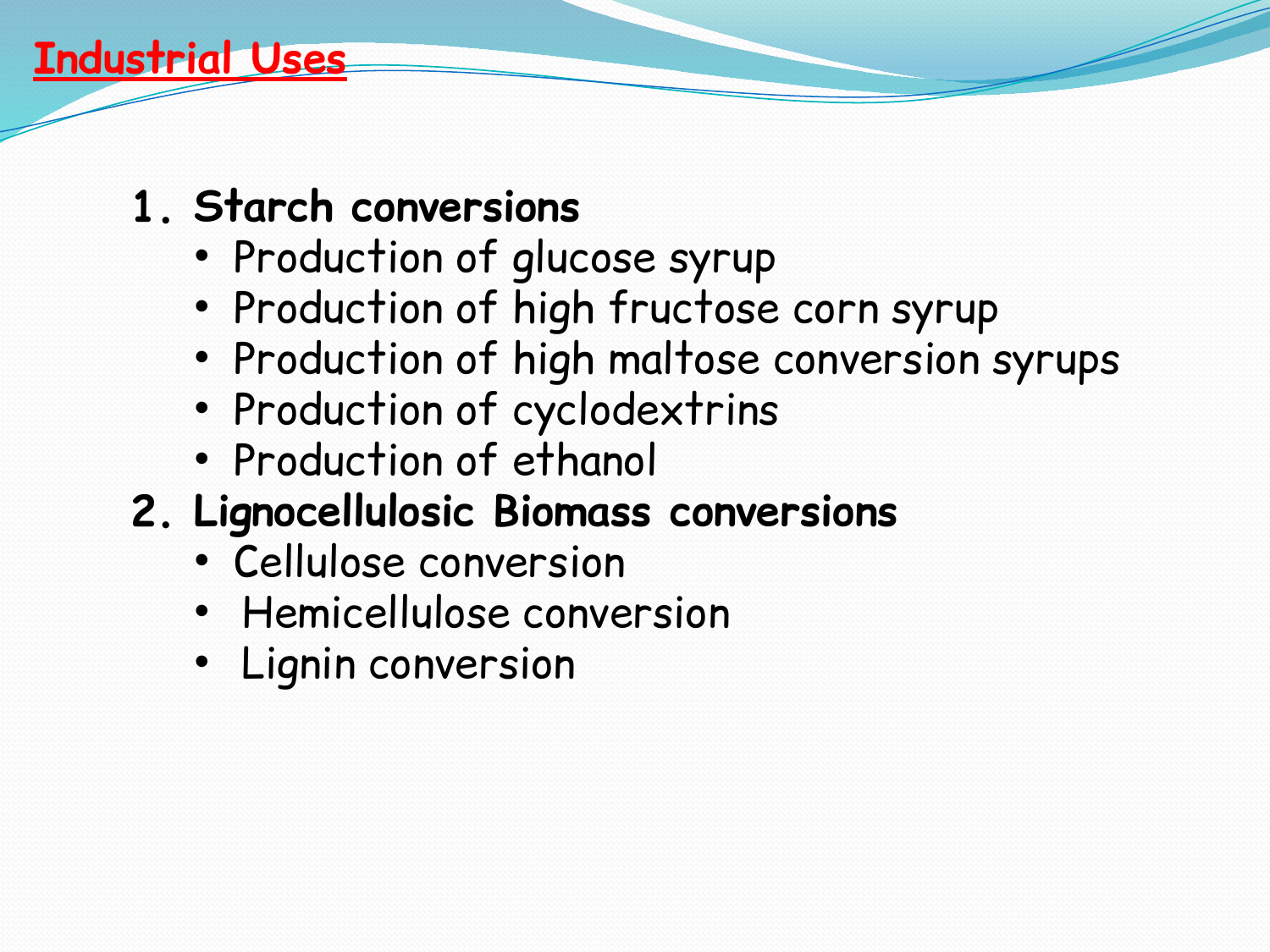

Industrial Uses
Starch conversions
Production of glucose syrup
Production of high fructose corn syrup
Production of high maltose conversion syrups
Production of cyclodextrins
Production of ethanol
Lignocellulosic Biomass conversions
Cellulose conversion
Hemicellulose conversion
Lignin conversion